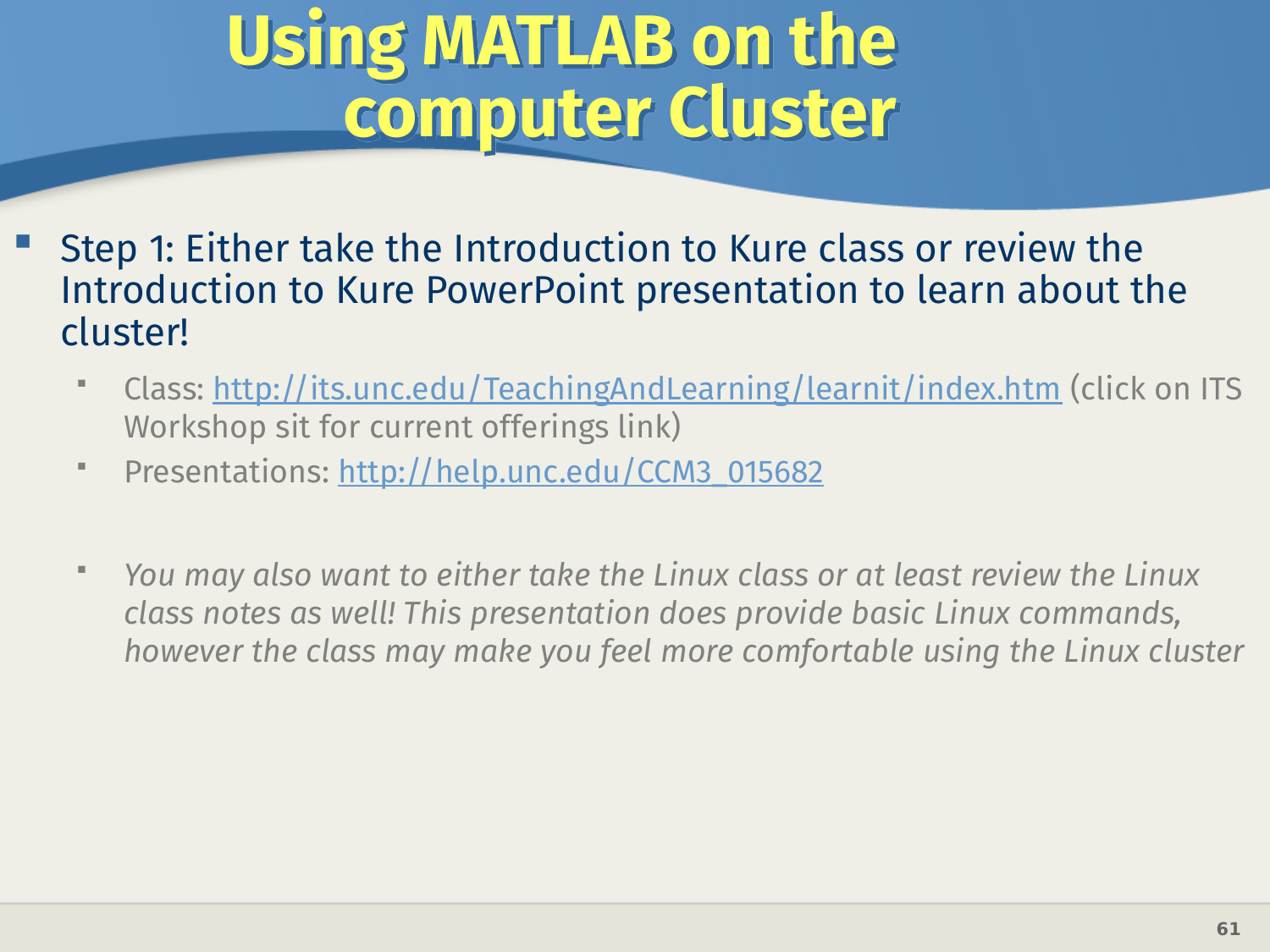

# Using MATLAB on the computer Cluster
Step 1: Either take the Introduction to Kure class or review the Introduction to Kure PowerPoint presentation to learn about the cluster!
Class: http://its.unc.edu/TeachingAndLearning/learnit/index.htm (click on ITS Workshop sit for current offerings link)
Presentations: http://help.unc.edu/CCM3_015682

You may also want to either take the Linux class or at least review the Linux class notes as well! This presentation does provide basic Linux commands, however the class may make you feel more comfortable using the Linux cluster